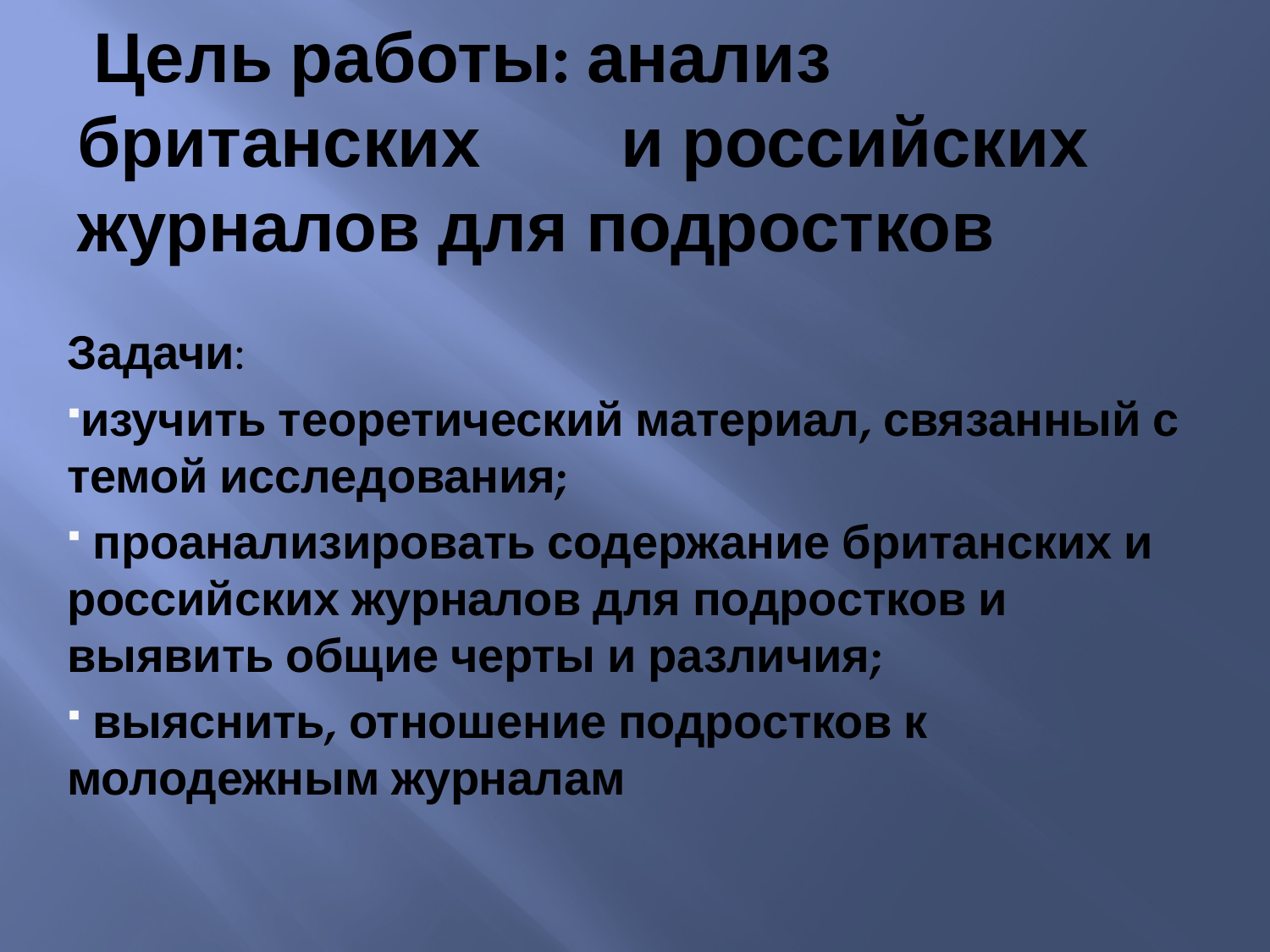

# Цель работы: анализ британских        и российских журналов для подростков
Задачи:
изучить теоретический материал, связанный с темой исследования;
 проанализировать содержание британских и российских журналов для подростков и выявить общие черты и различия;
 выяснить, отношение подростков к молодежным журналам